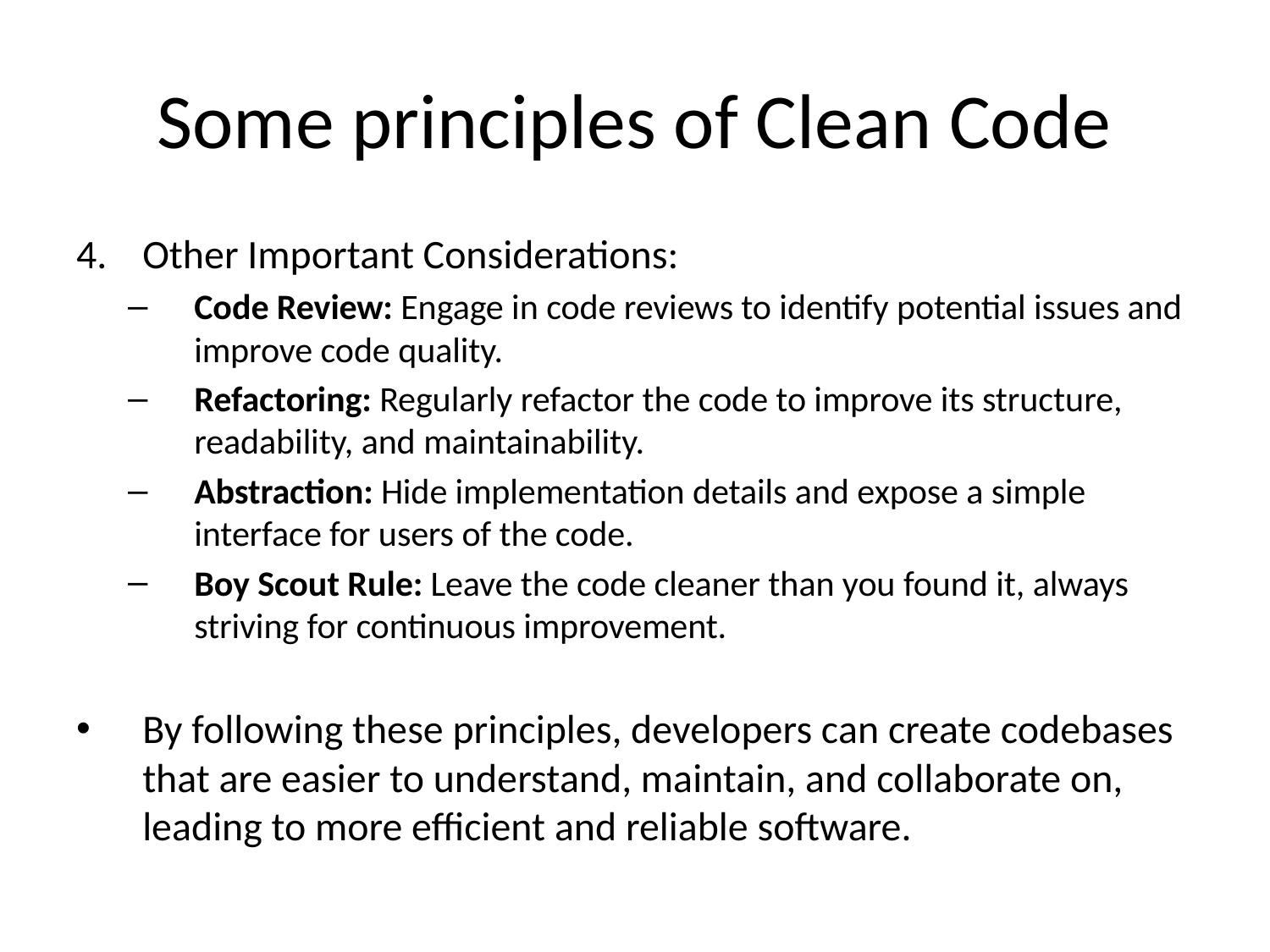

# Some principles of Clean Code
Other Important Considerations:
Code Review: Engage in code reviews to identify potential issues and improve code quality.
Refactoring: Regularly refactor the code to improve its structure, readability, and maintainability.
Abstraction: Hide implementation details and expose a simple interface for users of the code.
Boy Scout Rule: Leave the code cleaner than you found it, always striving for continuous improvement.

By following these principles, developers can create codebases that are easier to understand, maintain, and collaborate on, leading to more efficient and reliable software.